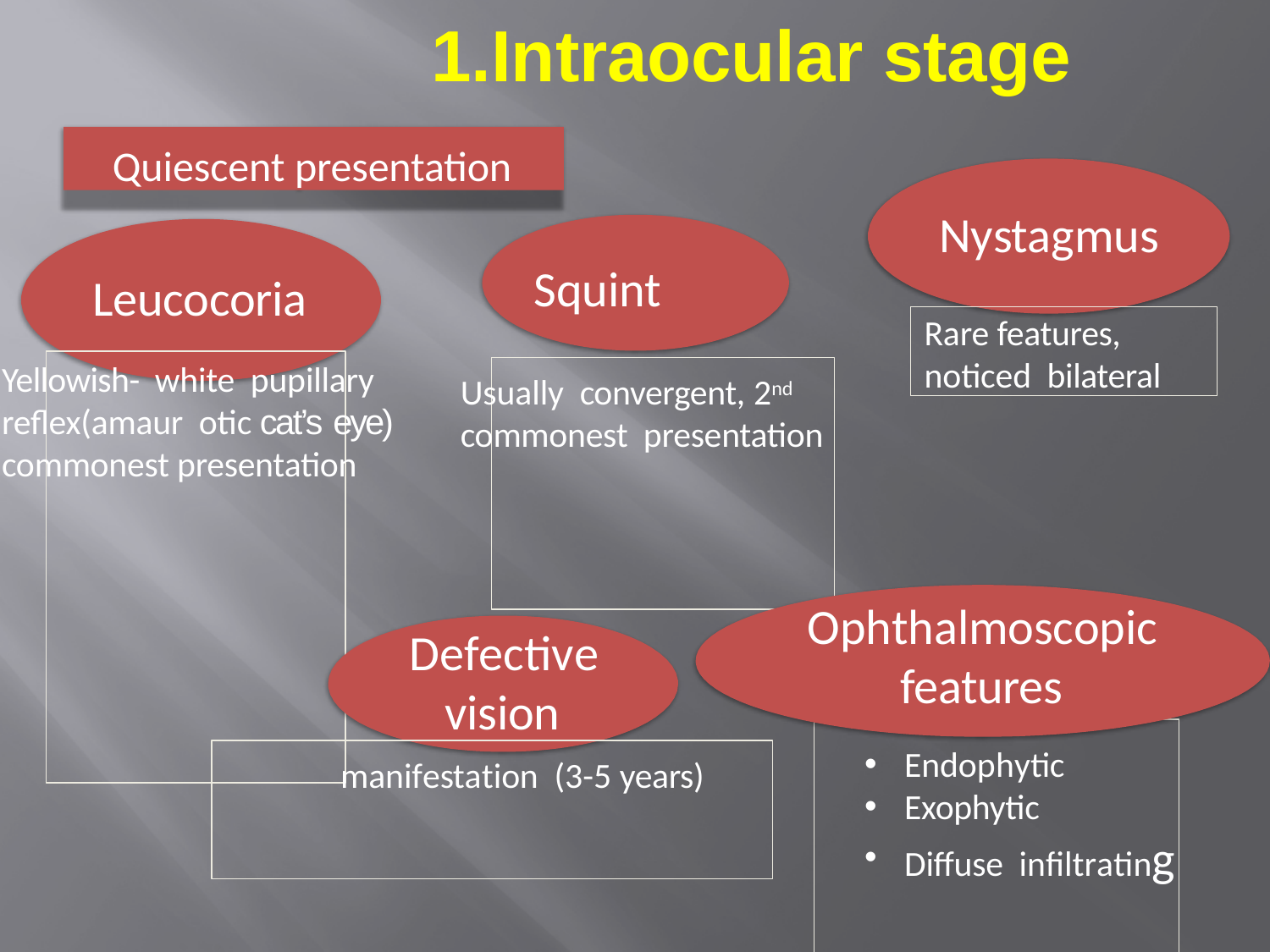

# 1.Intraocular stage

Quiescent presentation

Nystagmus

Squint
Leucocoria
Rare features,  noticed  bilateral

Yellowish-  white  pupillary  reflex(amaur  otic cat’s eye)  commonest presentation

Usually  convergent, 2nd  commonest  presentation

Ophthalmoscopic  features

Defective  vision

Endophytic
Exophytic
Diffuse  infiltrating
manifestation  (3-5 years)